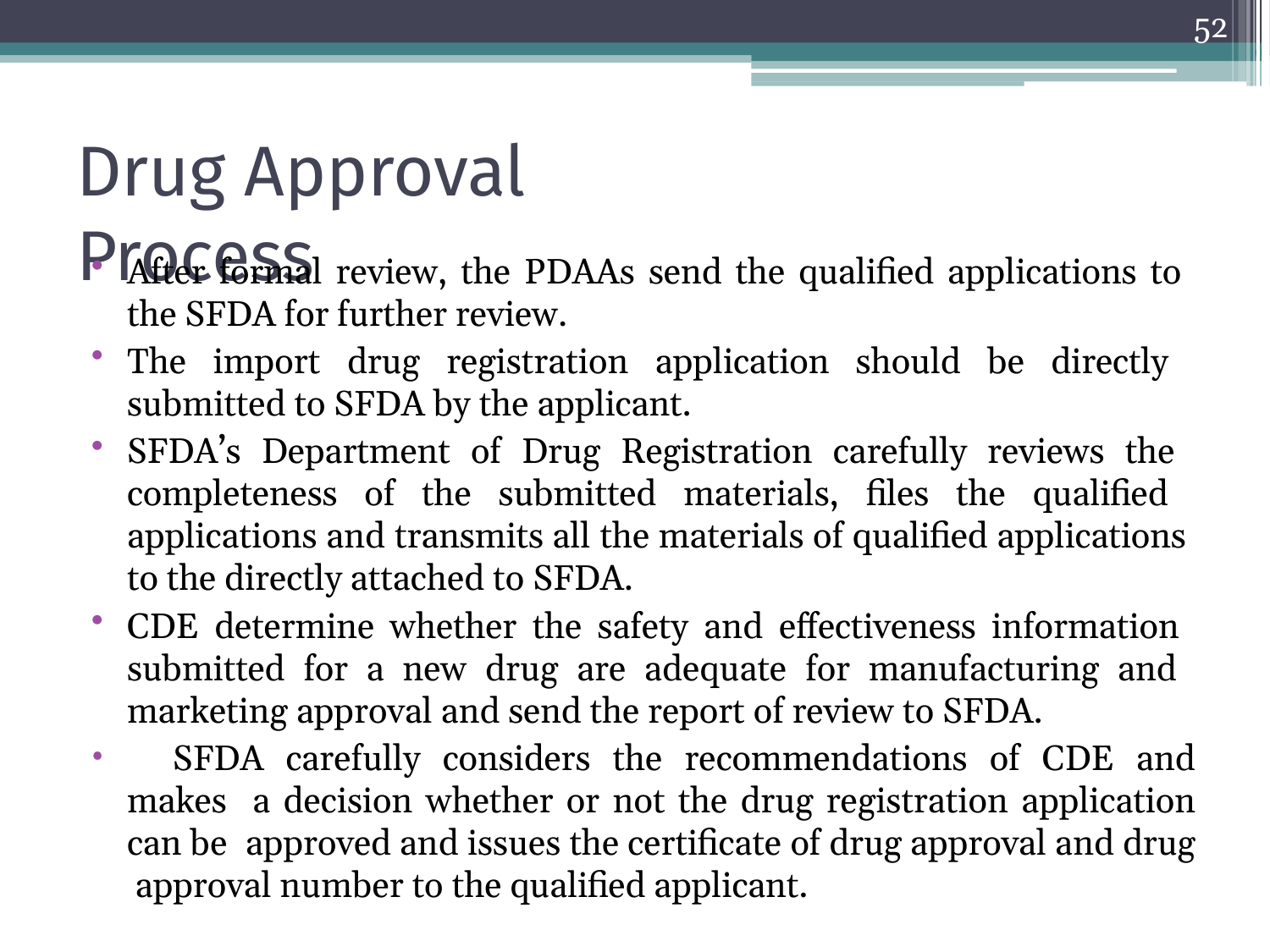

52
# Drug Approval Process
After formal review, the PDAAs send the qualified applications to  the SFDA for further review.
The import drug registration application should be directly  submitted to SFDA by the applicant.
SFDA’s Department of Drug Registration carefully reviews the  completeness of the submitted materials, files the qualified  applications and transmits all the materials of qualified applications  to the directly attached to SFDA.
CDE determine whether the safety and effectiveness information  submitted for a new drug are adequate for manufacturing and  marketing approval and send the report of review to SFDA.
	SFDA carefully considers the recommendations of CDE and makes  a decision whether or not the drug registration application can be  approved and issues the certificate of drug approval and drug  approval number to the qualified applicant.